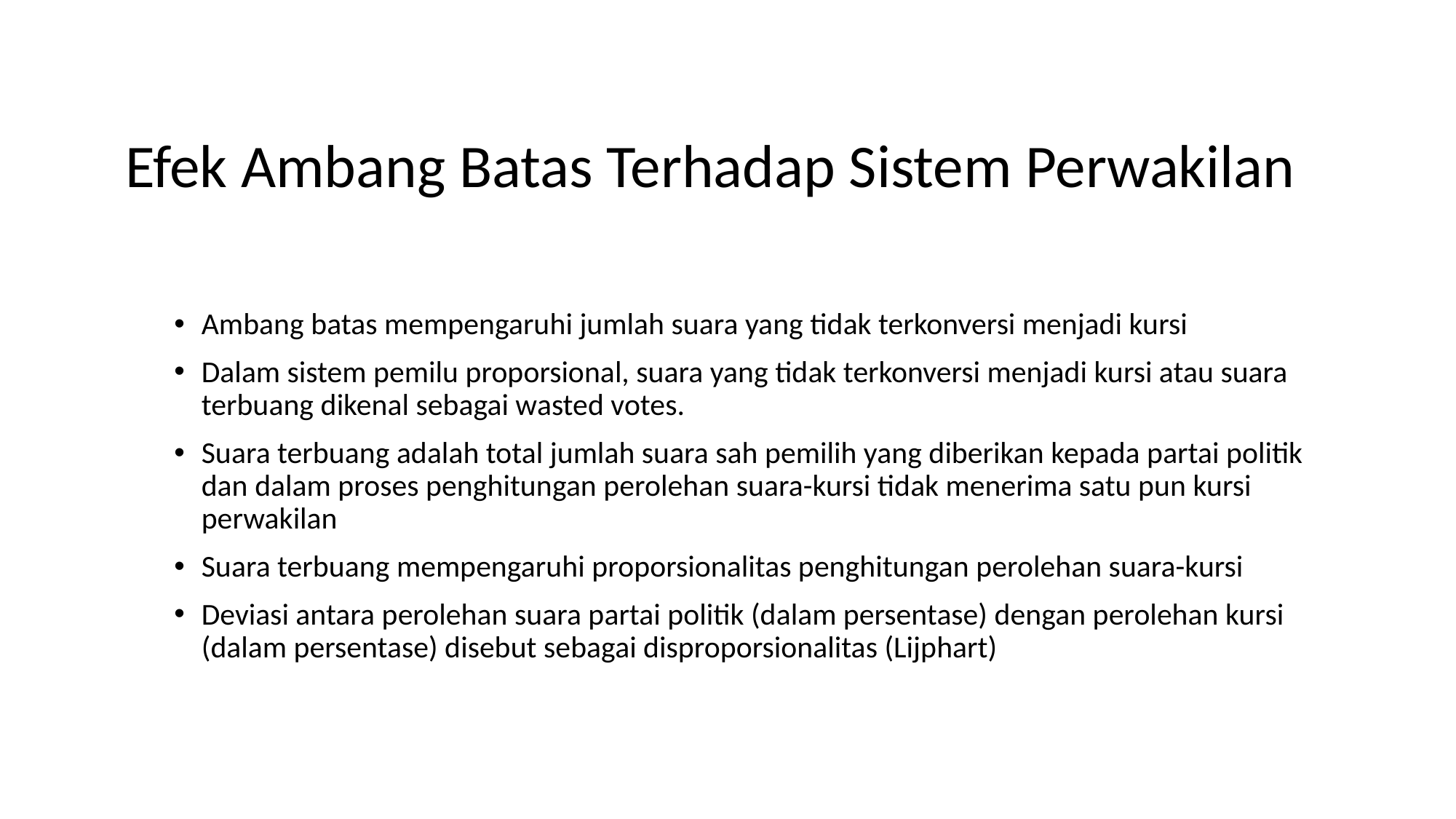

# Efek Ambang Batas Terhadap Sistem Perwakilan
Ambang batas mempengaruhi jumlah suara yang tidak terkonversi menjadi kursi
Dalam sistem pemilu proporsional, suara yang tidak terkonversi menjadi kursi atau suara terbuang dikenal sebagai wasted votes.
Suara terbuang adalah total jumlah suara sah pemilih yang diberikan kepada partai politik dan dalam proses penghitungan perolehan suara-kursi tidak menerima satu pun kursi perwakilan
Suara terbuang mempengaruhi proporsionalitas penghitungan perolehan suara-kursi
Deviasi antara perolehan suara partai politik (dalam persentase) dengan perolehan kursi (dalam persentase) disebut sebagai disproporsionalitas (Lijphart)